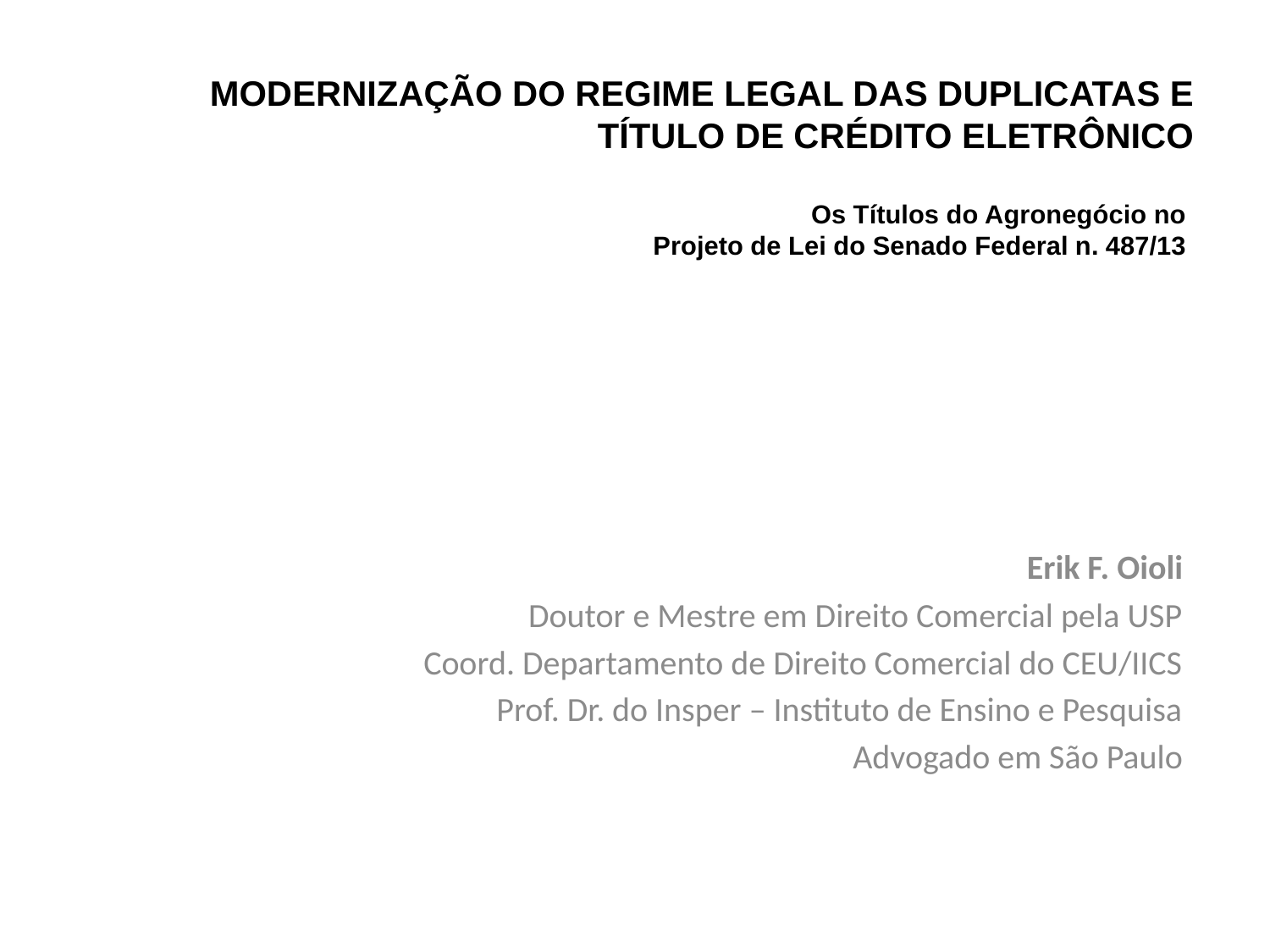

# MODERNIZAÇÃO DO REGIME LEGAL DAS DUPLICATAS E TÍTULO DE CRÉDITO ELETRÔNICO Os Títulos do Agronegócio no Projeto de Lei do Senado Federal n. 487/13
Erik F. Oioli
Doutor e Mestre em Direito Comercial pela USP
Coord. Departamento de Direito Comercial do CEU/IICS
Prof. Dr. do Insper – Instituto de Ensino e Pesquisa
Advogado em São Paulo